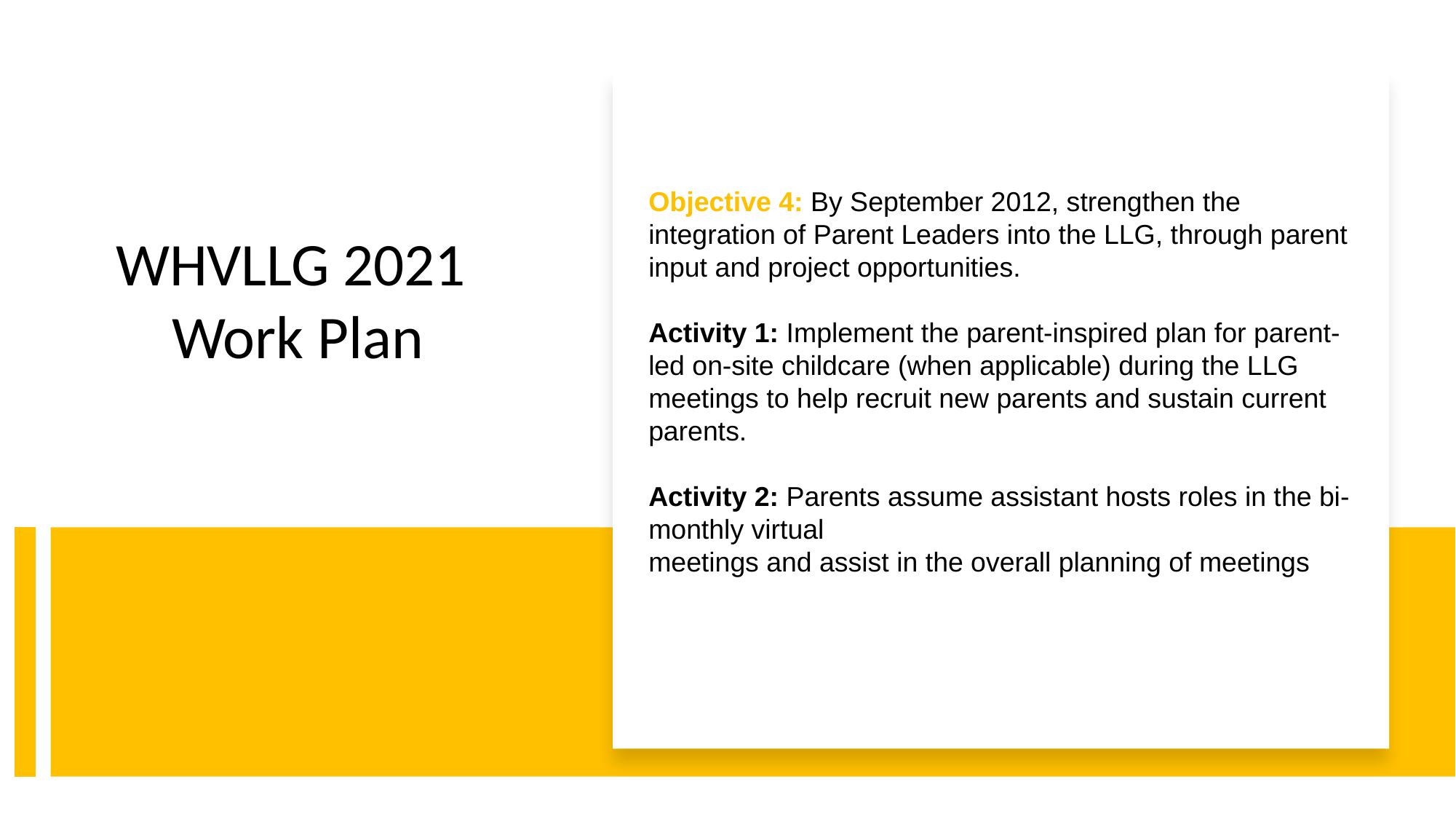

Objective 4: By September 2012, strengthen the integration of Parent Leaders into the LLG, through parent input and project opportunities.

Activity 1: Implement the parent-inspired plan for parent-led on-site childcare (when applicable) during the LLG meetings to help recruit new parents and sustain current parents.

Activity 2: Parents assume assistant hosts roles in the bi-monthly virtual
meetings and assist in the overall planning of meetings
WHVLLG 2021
Work Plan